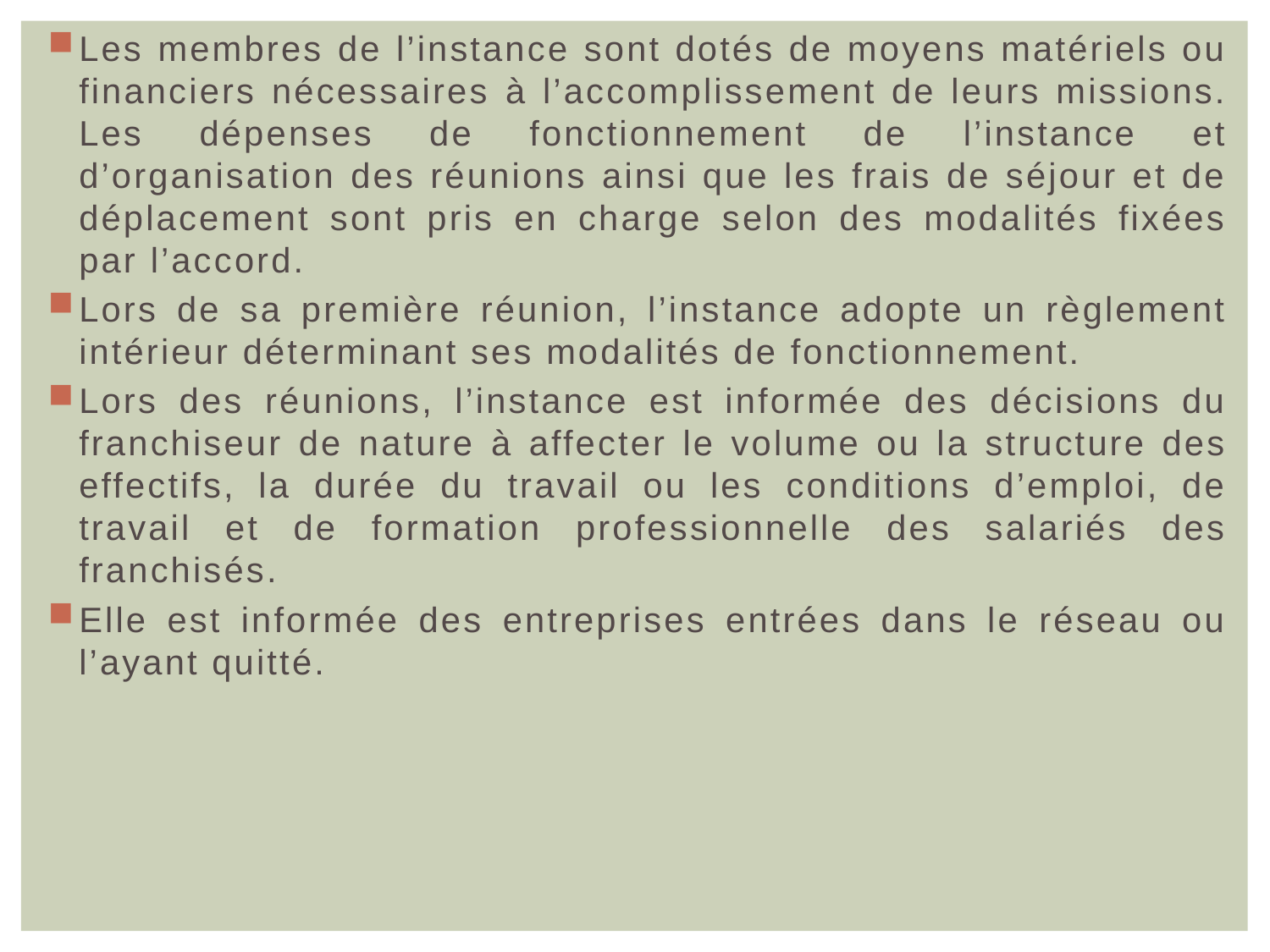

Les membres de l’instance sont dotés de moyens matériels ou financiers nécessaires à l’accomplissement de leurs missions. Les dépenses de fonctionnement de l’instance et d’organisation des réunions ainsi que les frais de séjour et de déplacement sont pris en charge selon des modalités fixées par l’accord.
Lors de sa première réunion, l’instance adopte un règlement intérieur déterminant ses modalités de fonctionnement.
Lors des réunions, l’instance est informée des décisions du franchiseur de nature à affecter le volume ou la structure des effectifs, la durée du travail ou les conditions d’emploi, de travail et de formation professionnelle des salariés des franchisés.
Elle est informée des entreprises entrées dans le réseau ou l’ayant quitté.